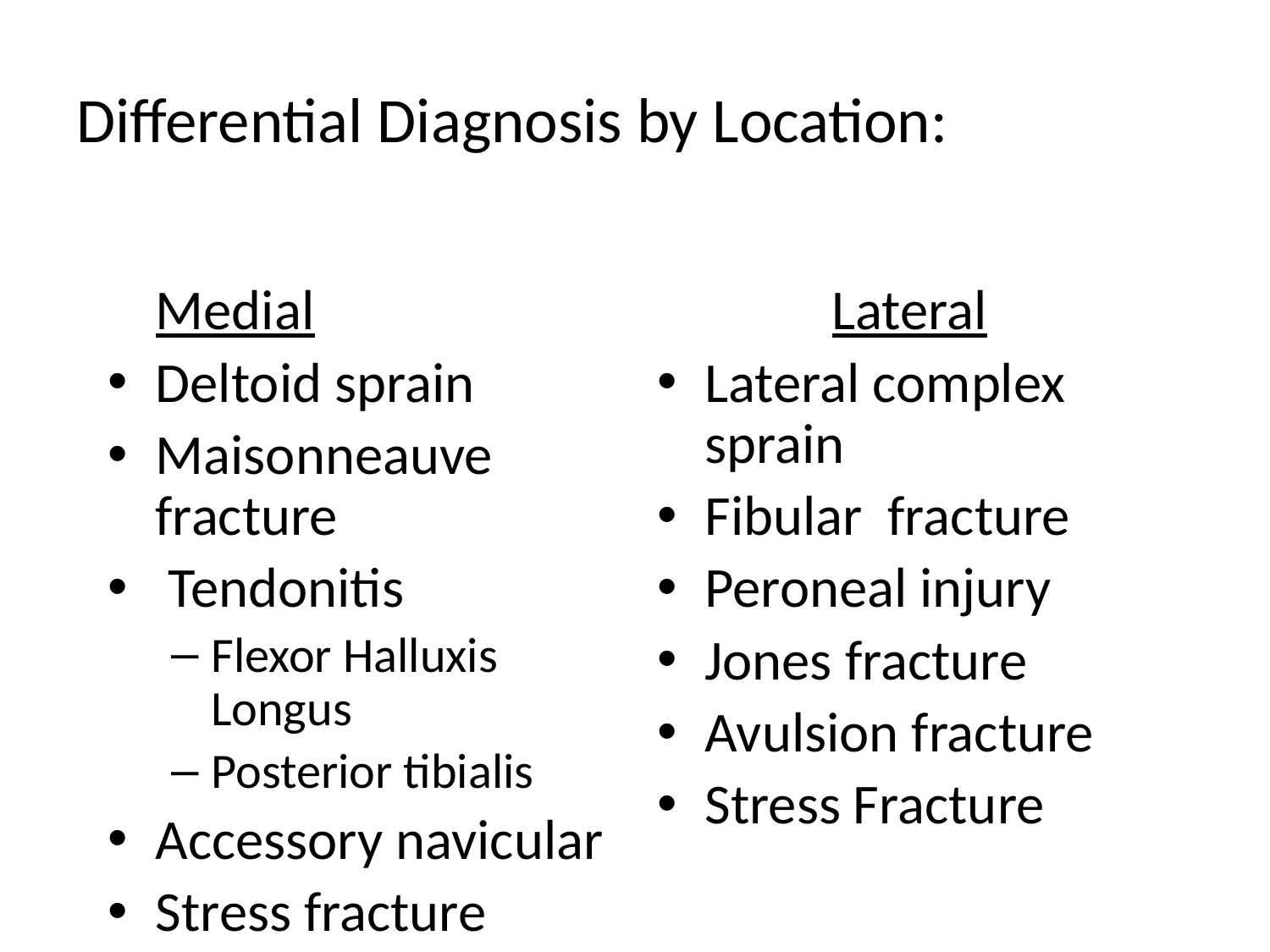

# Differential Diagnosis by Location:
	Medial
Deltoid sprain
Maisonneauve fracture
 Tendonitis
Flexor Halluxis Longus
Posterior tibialis
Accessory navicular
Stress fracture
		Lateral
Lateral complex sprain
Fibular  fracture
Peroneal injury
Jones fracture
Avulsion fracture
Stress Fracture